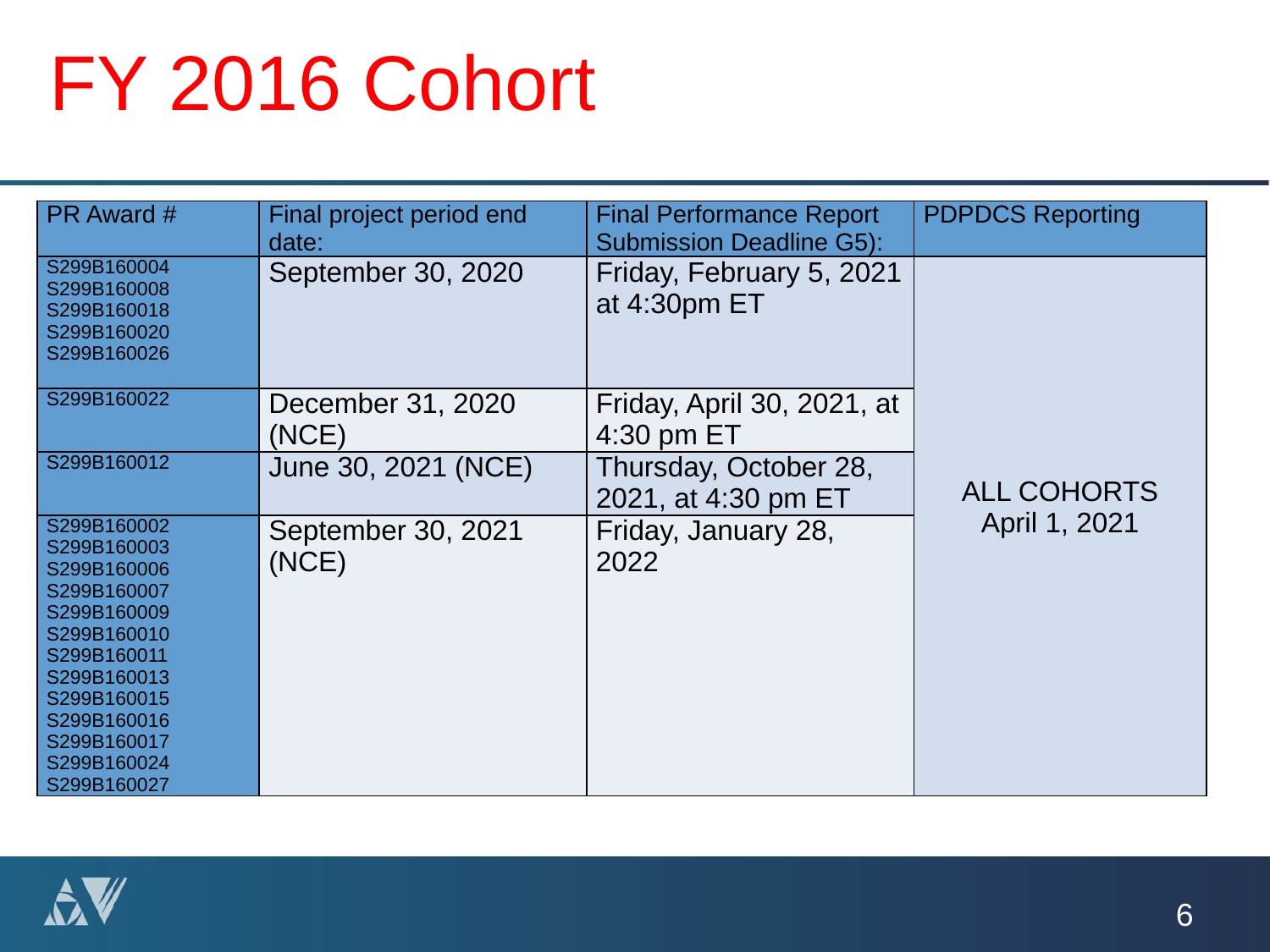

# FY 2016 Cohort
| PR Award # | Final project period end date: | Final Performance Report Submission Deadline G5): | PDPDCS Reporting |
| --- | --- | --- | --- |
| S299B160004 S299B160008 S299B160018 S299B160020 S299B160026 | September 30, 2020 | Friday, February 5, 2021 at 4:30pm ET | ALL COHORTS April 1, 2021 |
| S299B160022 | December 31, 2020 (NCE) | Friday, April 30, 2021, at 4:30 pm ET |  |
| S299B160012 | June 30, 2021 (NCE) | Thursday, October 28, 2021, at 4:30 pm ET |  |
| S299B160002 S299B160003 S299B160006 S299B160007 S299B160009 S299B160010 S299B160011 S299B160013 S299B160015 S299B160016 S299B160017 S299B160024 S299B160027 | September 30, 2021 (NCE) | Friday, January 28, 2022 |  |
6